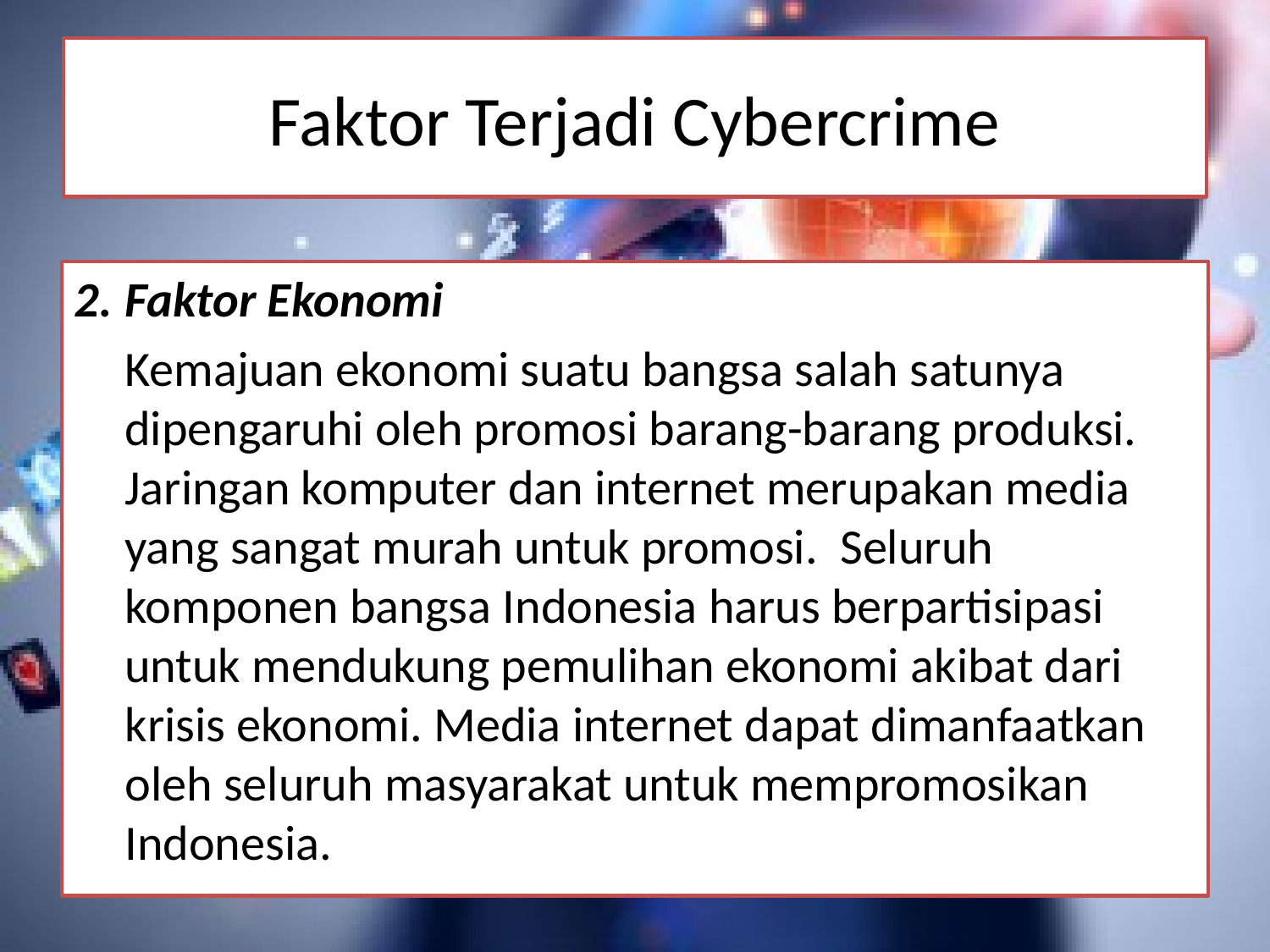

# Faktor Terjadi Cybercrime
Faktor Ekonomi
Kemajuan ekonomi suatu bangsa salah satunya dipengaruhi oleh promosi barang-barang produksi. Jaringan komputer dan internet merupakan media yang sangat murah untuk promosi.  Seluruh komponen bangsa Indonesia harus berpartisipasi untuk mendukung pemulihan ekonomi akibat dari krisis ekonomi. Media internet dapat dimanfaatkan oleh seluruh masyarakat untuk mempromosikan Indonesia.